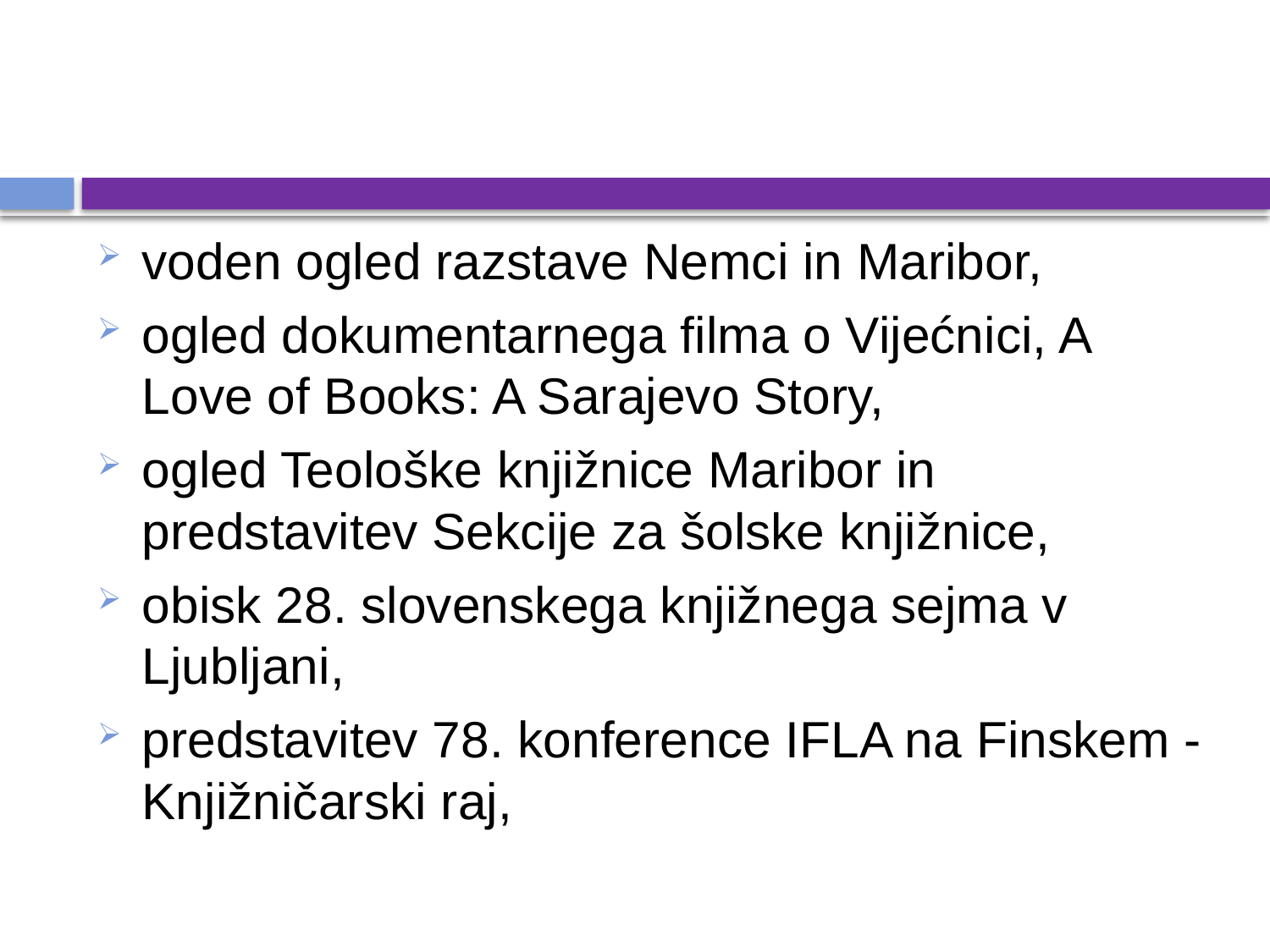

voden ogled razstave Nemci in Maribor,
ogled dokumentarnega filma o Vijećnici, A Love of Books: A Sarajevo Story,
ogled Teološke knjižnice Maribor in predstavitev Sekcije za šolske knjižnice,
obisk 28. slovenskega knjižnega sejma v Ljubljani,
predstavitev 78. konference IFLA na Finskem - Knjižničarski raj,